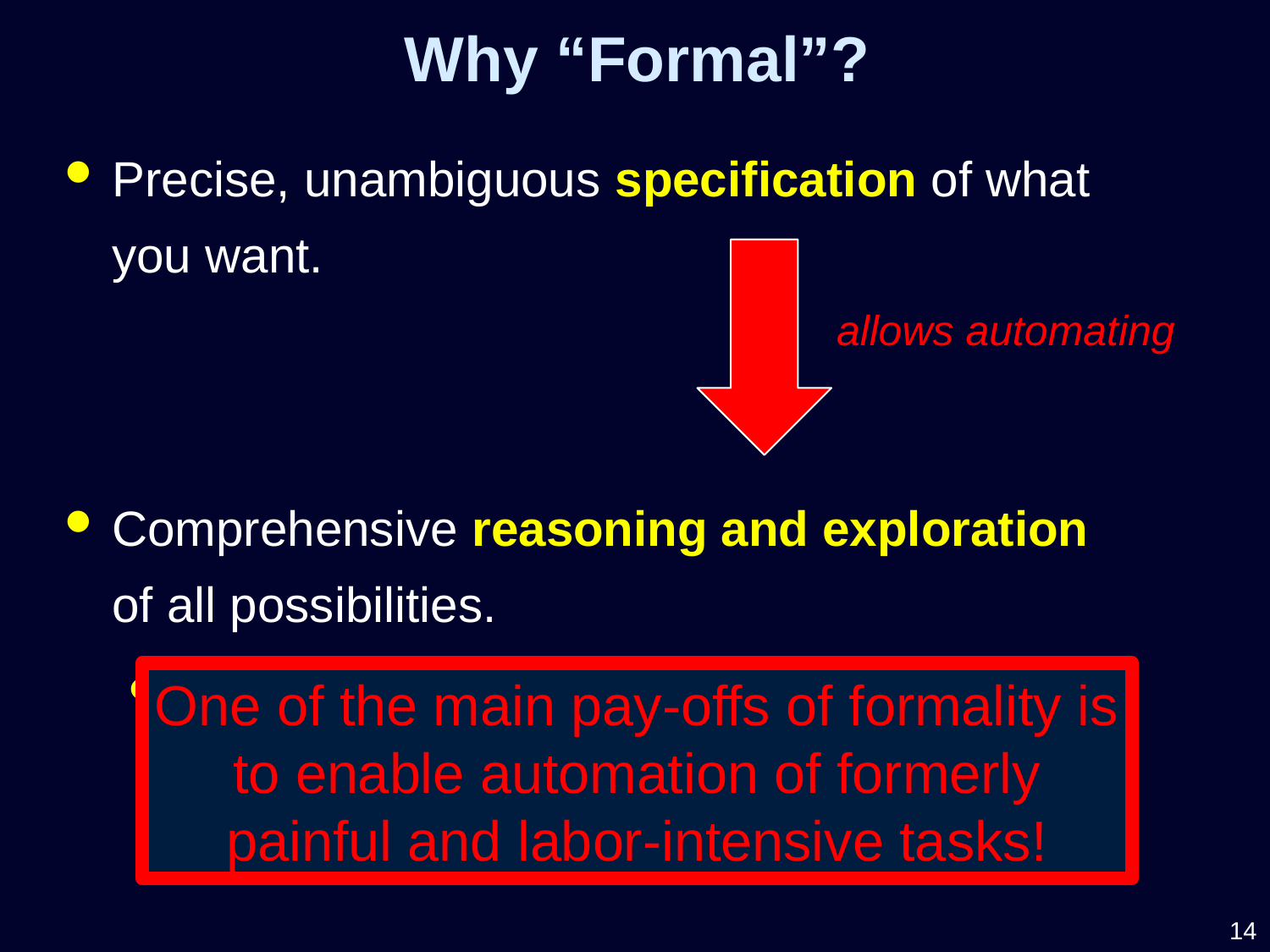

Why “Formal”?
Precise, unambiguous specification of what you want.

Comprehensive reasoning and exploration of all possibilities.
Results can be as strong as logical proof.

allows automating
One of the main pay-offs of formality is
to enable automation of formerly
painful and labor-intensive tasks!
14